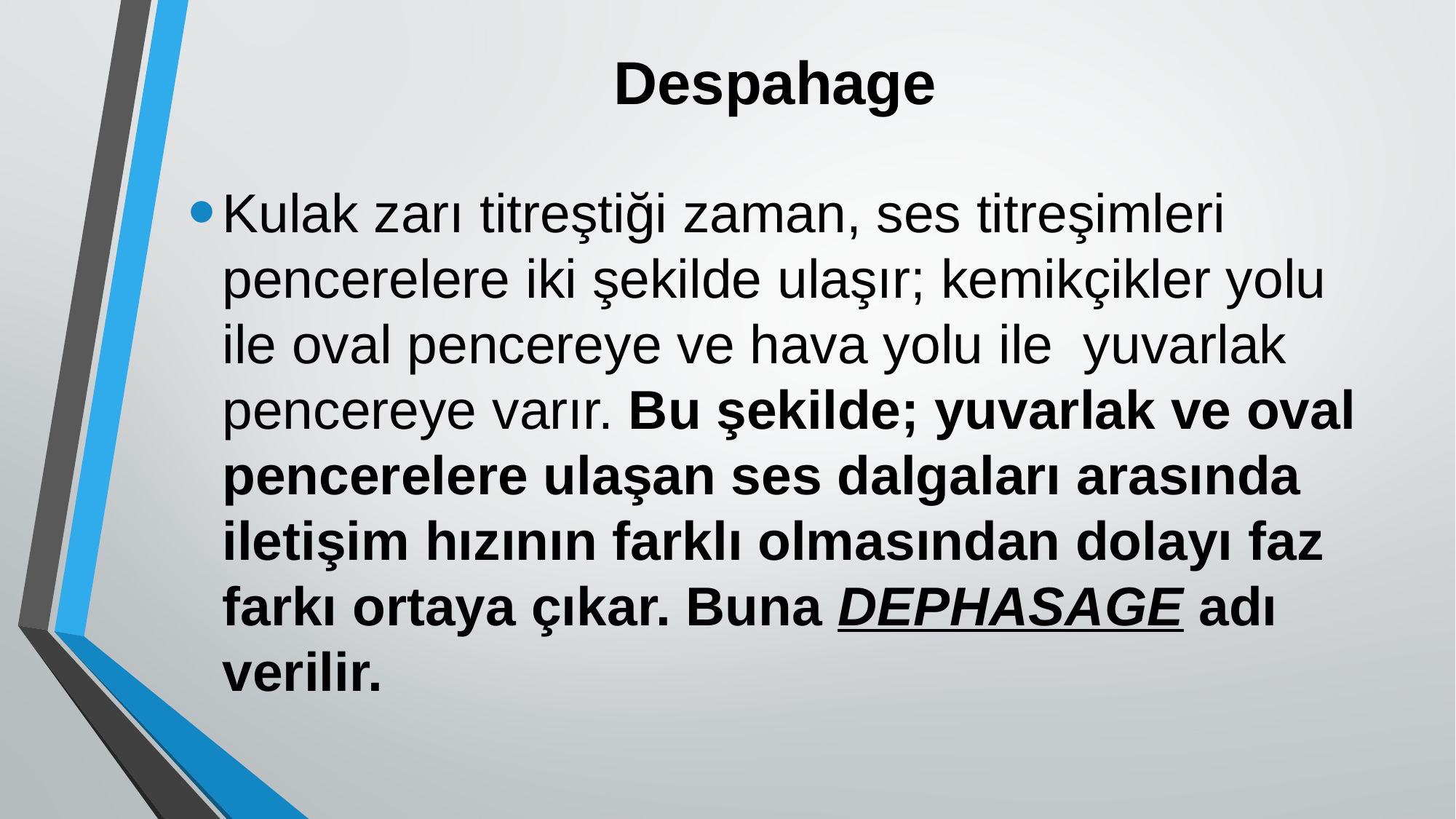

# Despahage
Kulak zarı titreştiği zaman, ses titreşimleri pencerelere iki şekilde ulaşır; kemikçikler yolu ile oval pencereye ve hava yolu ile  yuvarlak pencereye varır. Bu şekilde; yuvarlak ve oval pencerelere ulaşan ses dalgaları arasında iletişim hızının farklı olmasından dolayı faz farkı ortaya çıkar. Buna DEPHASAGE adı verilir.